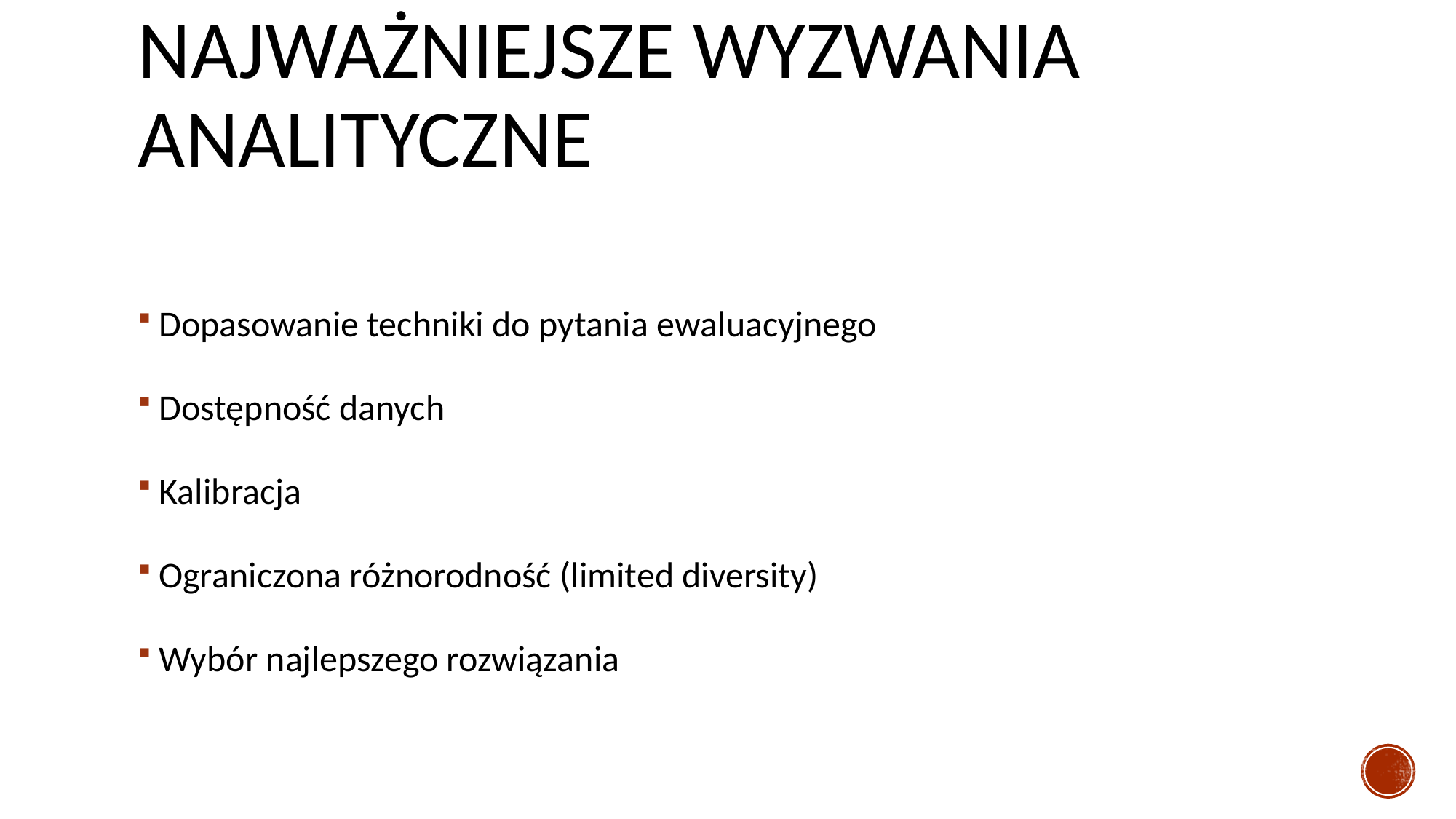

# Najważniejsze wyzwania analityczne
Dopasowanie techniki do pytania ewaluacyjnego
Dostępność danych
Kalibracja
Ograniczona różnorodność (limited diversity)
Wybór najlepszego rozwiązania